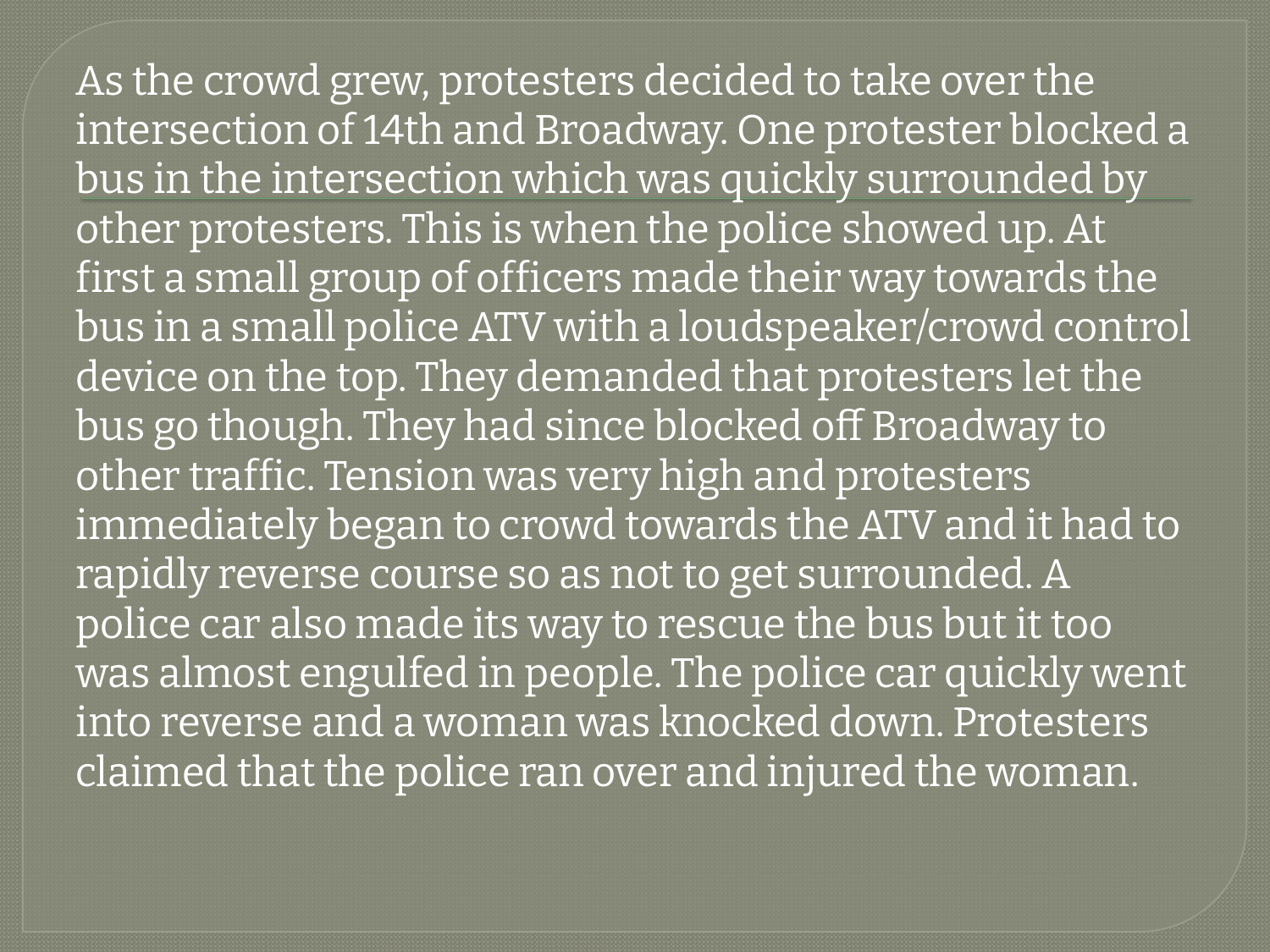

#
As the crowd grew, protesters decided to take over the intersection of 14th and Broadway. One protester blocked a bus in the intersection which was quickly surrounded by other protesters. This is when the police showed up. At first a small group of officers made their way towards the bus in a small police ATV with a loudspeaker/crowd control device on the top. They demanded that protesters let the bus go though. They had since blocked off Broadway to other traffic. Tension was very high and protesters immediately began to crowd towards the ATV and it had to rapidly reverse course so as not to get surrounded. A police car also made its way to rescue the bus but it too was almost engulfed in people. The police car quickly went into reverse and a woman was knocked down. Protesters claimed that the police ran over and injured the woman.